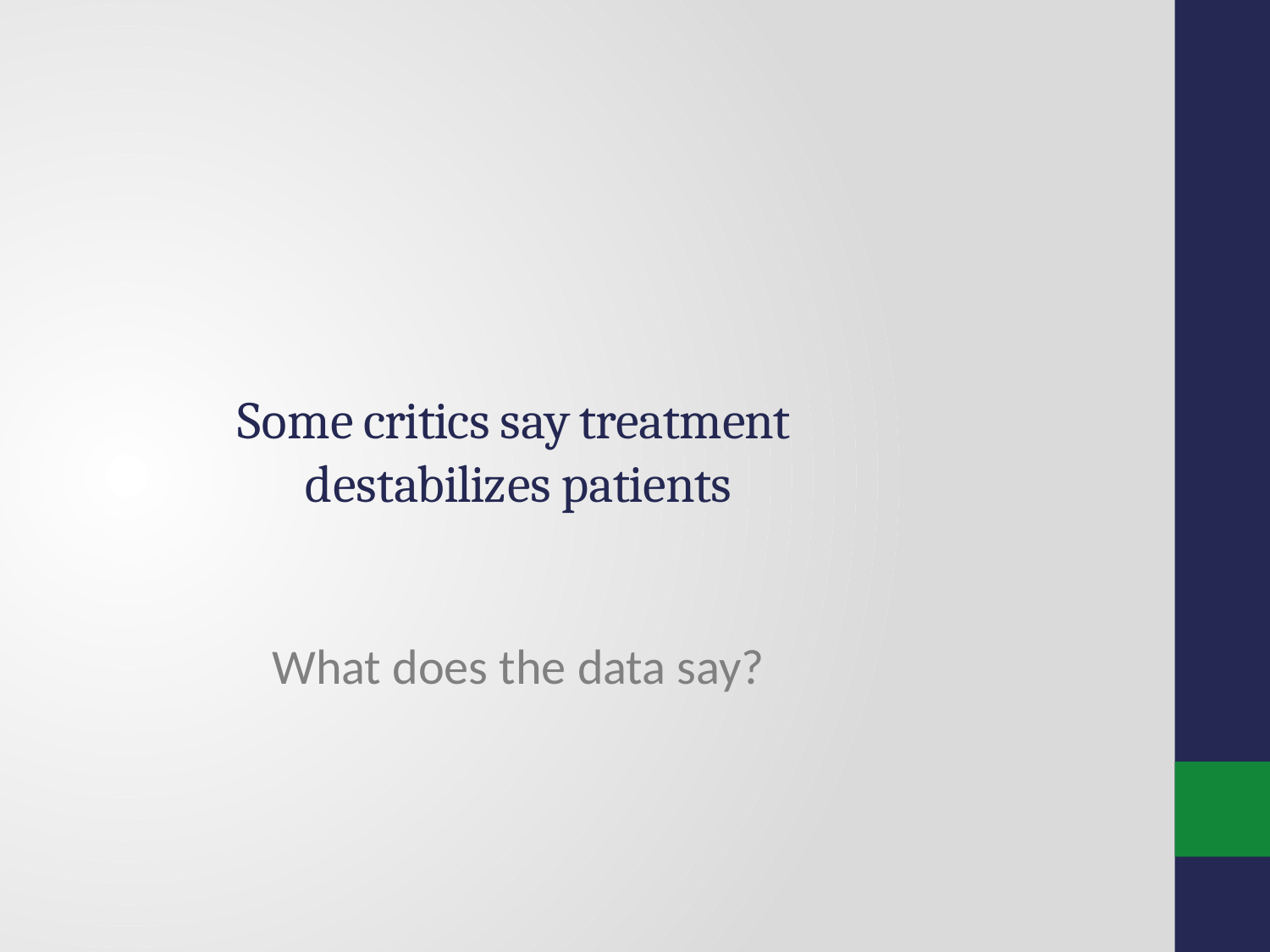

# Some critics say treatment destabilizes patients
What does the data say?